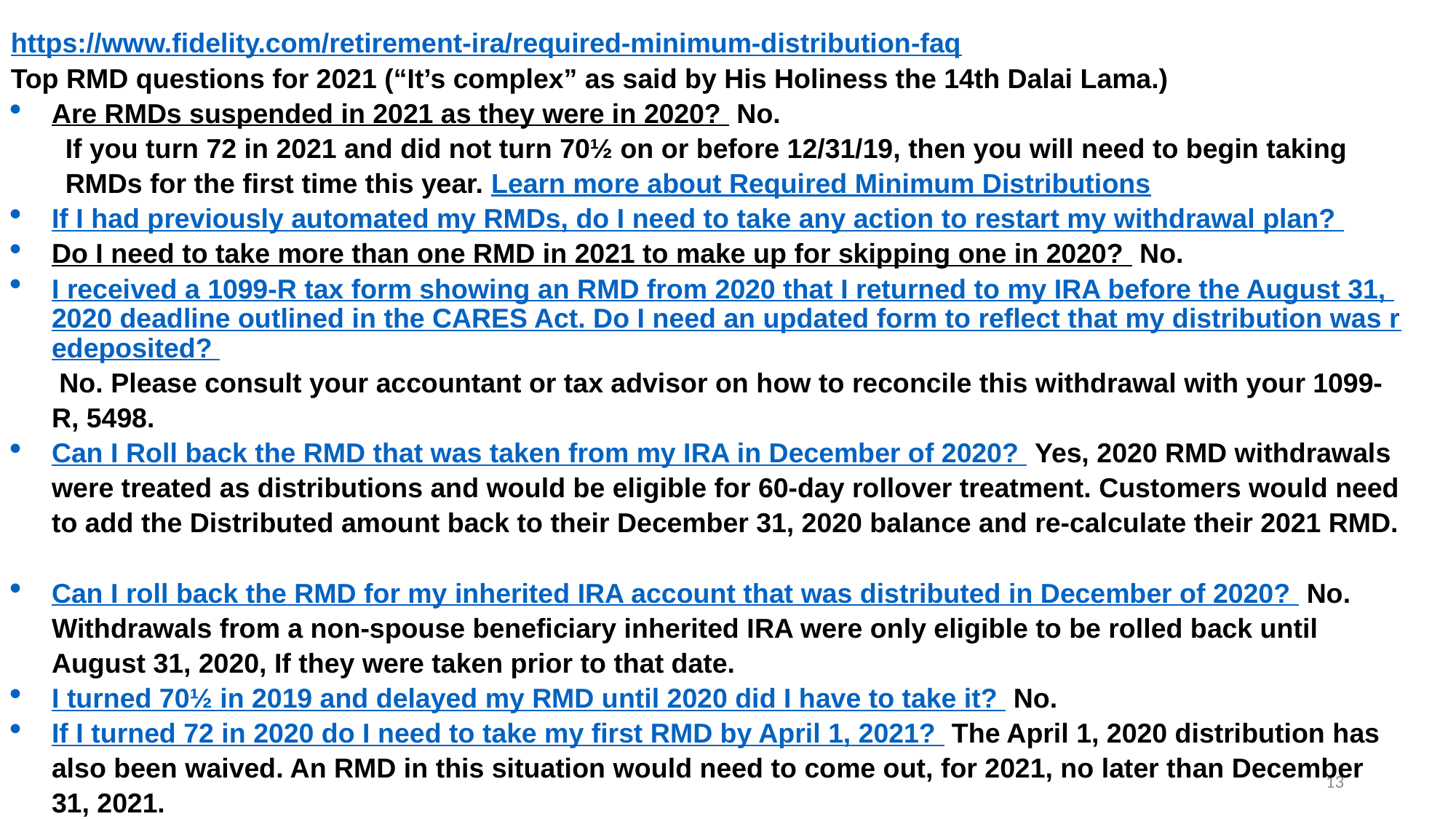

https://www.fidelity.com/retirement-ira/required-minimum-distribution-faq
Top RMD questions for 2021 (“It’s complex” as said by His Holiness the 14th Dalai Lama.)
Are RMDs suspended in 2021 as they were in 2020?  No.
If you turn 72 in 2021 and did not turn 70½ on or before 12/31/19, then you will need to begin taking RMDs for the first time this year. Learn more about Required Minimum Distributions
If I had previously automated my RMDs, do I need to take any action to restart my withdrawal plan?
Do I need to take more than one RMD in 2021 to make up for skipping one in 2020?  No.
I received a 1099-R tax form showing an RMD from 2020 that I returned to my IRA before the August 31, 2020 deadline outlined in the CARES Act. Do I need an updated form to reflect that my distribution was redeposited?  No. Please consult your accountant or tax advisor on how to reconcile this withdrawal with your 1099-R, 5498.
Can I Roll back the RMD that was taken from my IRA in December of 2020?  Yes, 2020 RMD withdrawals were treated as distributions and would be eligible for 60-day rollover treatment. Customers would need to add the Distributed amount back to their December 31, 2020 balance and re-calculate their 2021 RMD.

Can I roll back the RMD for my inherited IRA account that was distributed in December of 2020?  No. Withdrawals from a non-spouse beneficiary inherited IRA were only eligible to be rolled back until August 31, 2020, If they were taken prior to that date.
I turned 70½ in 2019 and delayed my RMD until 2020 did I have to take it?  No.
If I turned 72 in 2020 do I need to take my first RMD by April 1, 2021?  The April 1, 2020 distribution has also been waived. An RMD in this situation would need to come out, for 2021, no later than December 31, 2021.
If I took a CARES act withdrawal in 2020 does it count toward my RMD for 2020, 2021 and 2022?  No.
.
13